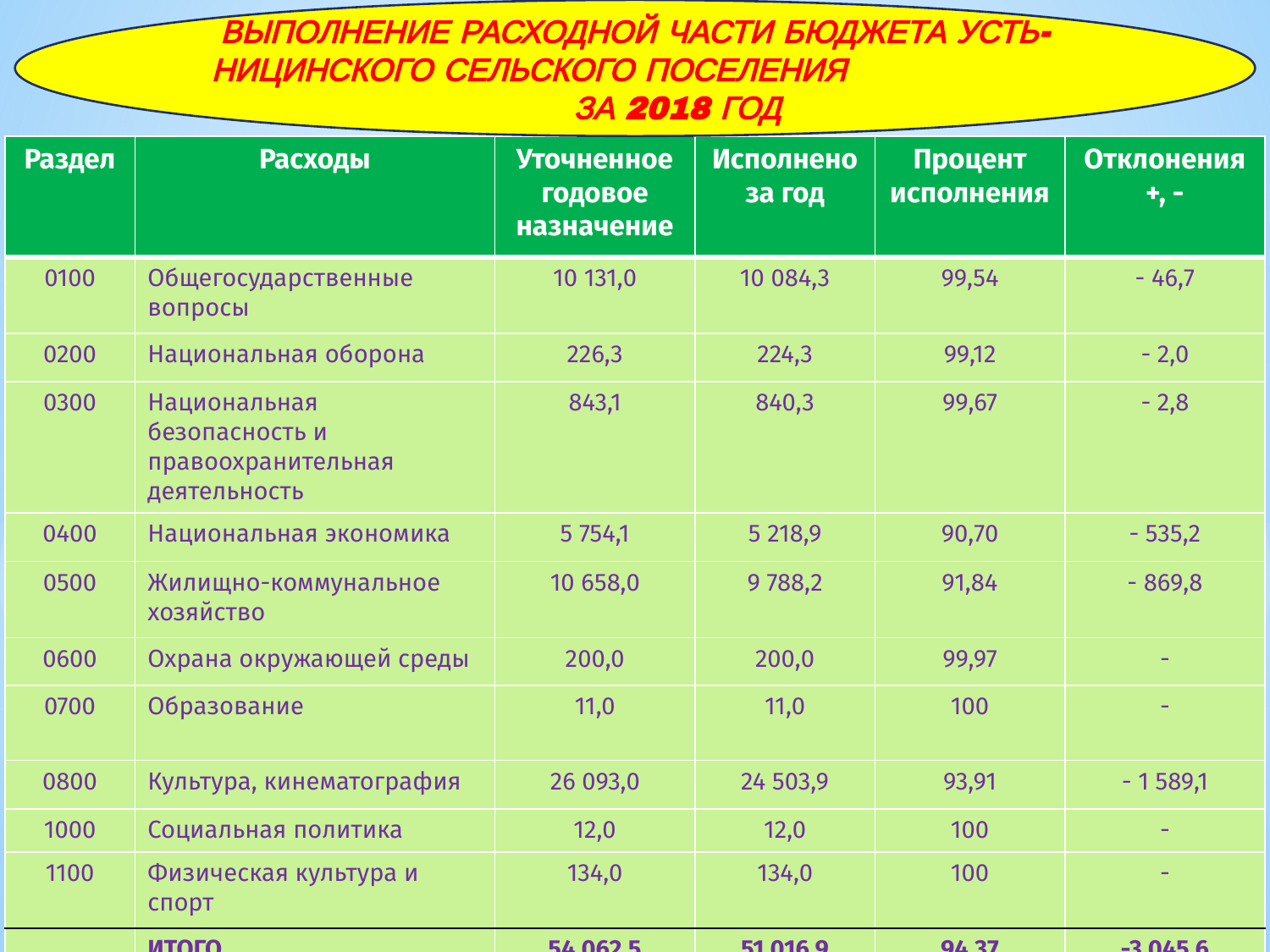

ВЫПОЛНЕНИЕ РАСХОДНОЙ ЧАСТИ БЮДЖЕТА УСТЬ-НИЦИНСКОГО СЕЛЬСКОГО ПОСЕЛЕНИЯ                             ЗА 2018 ГОД
#
| Раздел | Расходы | Уточненное годовое назначение | Исполнено за год | Процент исполнения | Отклонения +, - |
| --- | --- | --- | --- | --- | --- |
| 0100 | Общегосударственные вопросы | 10 131,0 | 10 084,3 | 99,54 | - 46,7 |
| 0200 | Национальная оборона | 226,3 | 224,3 | 99,12 | - 2,0 |
| 0300 | Национальная безопасность и правоохранительная деятельность | 843,1 | 840,3 | 99,67 | - 2,8 |
| 0400 | Национальная экономика | 5 754,1 | 5 218,9 | 90,70 | - 535,2 |
| 0500 | Жилищно-коммунальное хозяйство | 10 658,0 | 9 788,2 | 91,84 | - 869,8 |
| 0600 | Охрана окружающей среды | 200,0 | 200,0 | 99,97 | - |
| 0700 | Образование | 11,0 | 11,0 | 100 | - |
| 0800 | Культура, кинематография | 26 093,0 | 24 503,9 | 93,91 | - 1 589,1 |
| 1000 | Социальная политика | 12,0 | 12,0 | 100 | - |
| 1100 | Физическая культура и спорт | 134,0 | 134,0 | 100 | - |
|  | ИТОГО | 54 062,5 | 51 016,9 | 94,37 | -3 045,6 |